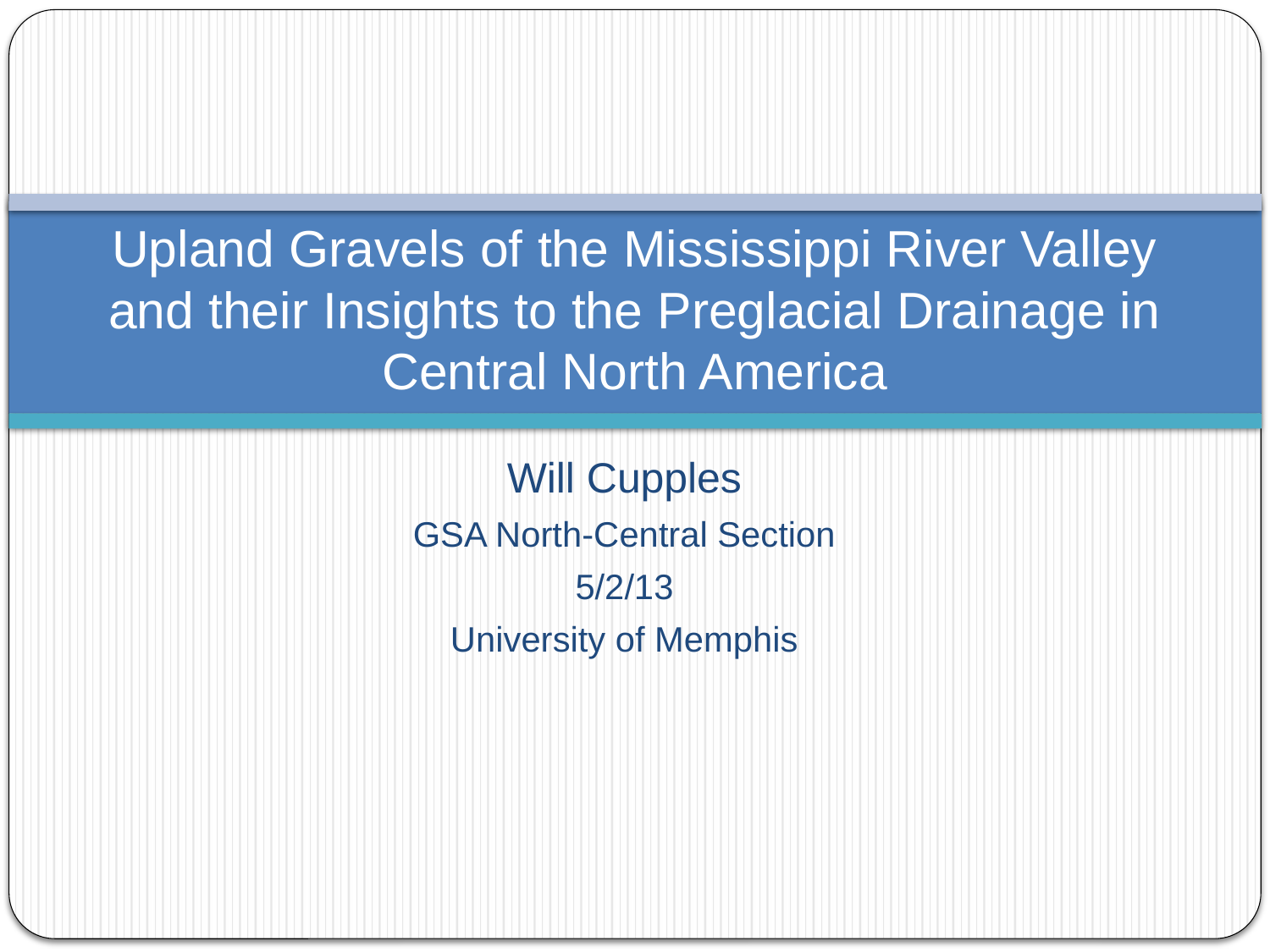

# Upland Gravels of the Mississippi River Valley and their Insights to the Preglacial Drainage in Central North America
Will Cupples
GSA North-Central Section
5/2/13
University of Memphis